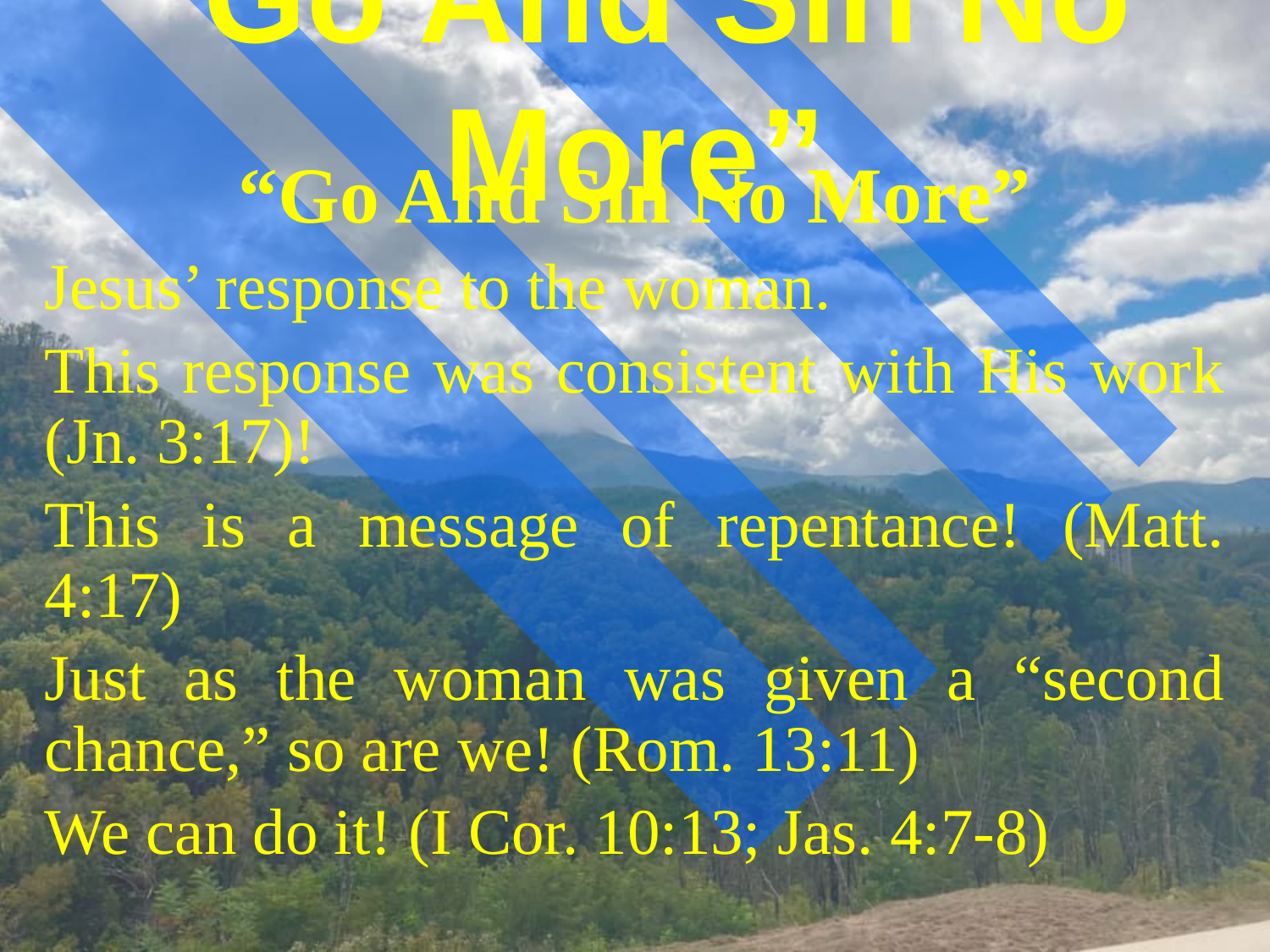

# “Go And Sin No More”
“Go And Sin No More”
Jesus’ response to the woman.
This response was consistent with His work (Jn. 3:17)!
This is a message of repentance! (Matt. 4:17)
Just as the woman was given a “second chance,” so are we! (Rom. 13:11)
We can do it! (I Cor. 10:13; Jas. 4:7-8)